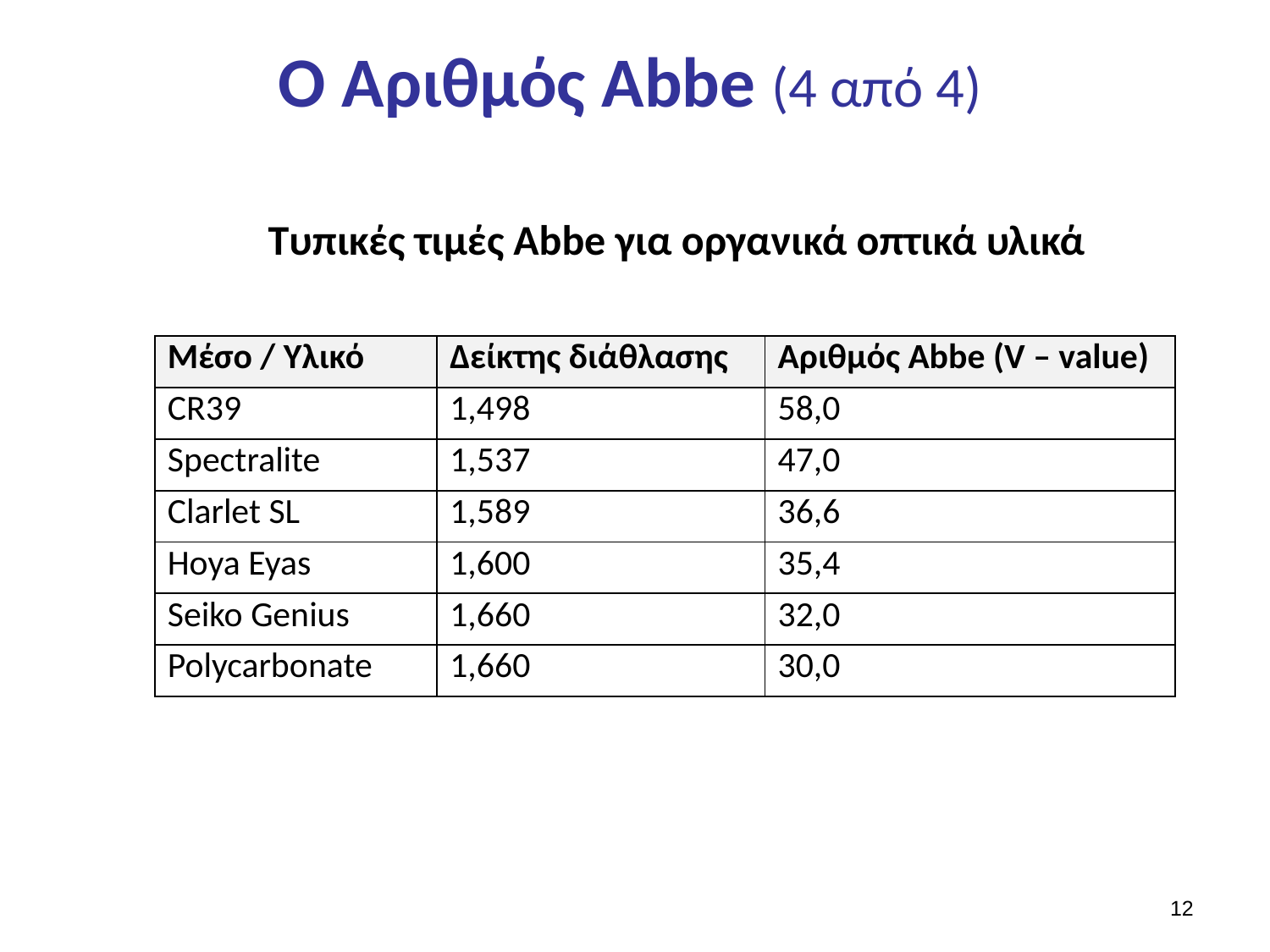

# Ο Αριθμός Abbe (4 από 4)
Τυπικές τιµές Abbe για οργανικά οπτικά υλικά
| Μέσο / Υλικό | Δείκτης διάθλασης | Αριθμός Abbe (V – value) |
| --- | --- | --- |
| CR39 | 1,498 | 58,0 |
| Spectralite | 1,537 | 47,0 |
| Clarlet SL | 1,589 | 36,6 |
| Hoya Eyas | 1,600 | 35,4 |
| Seiko Genius | 1,660 | 32,0 |
| Polycarbonate | 1,660 | 30,0 |
12